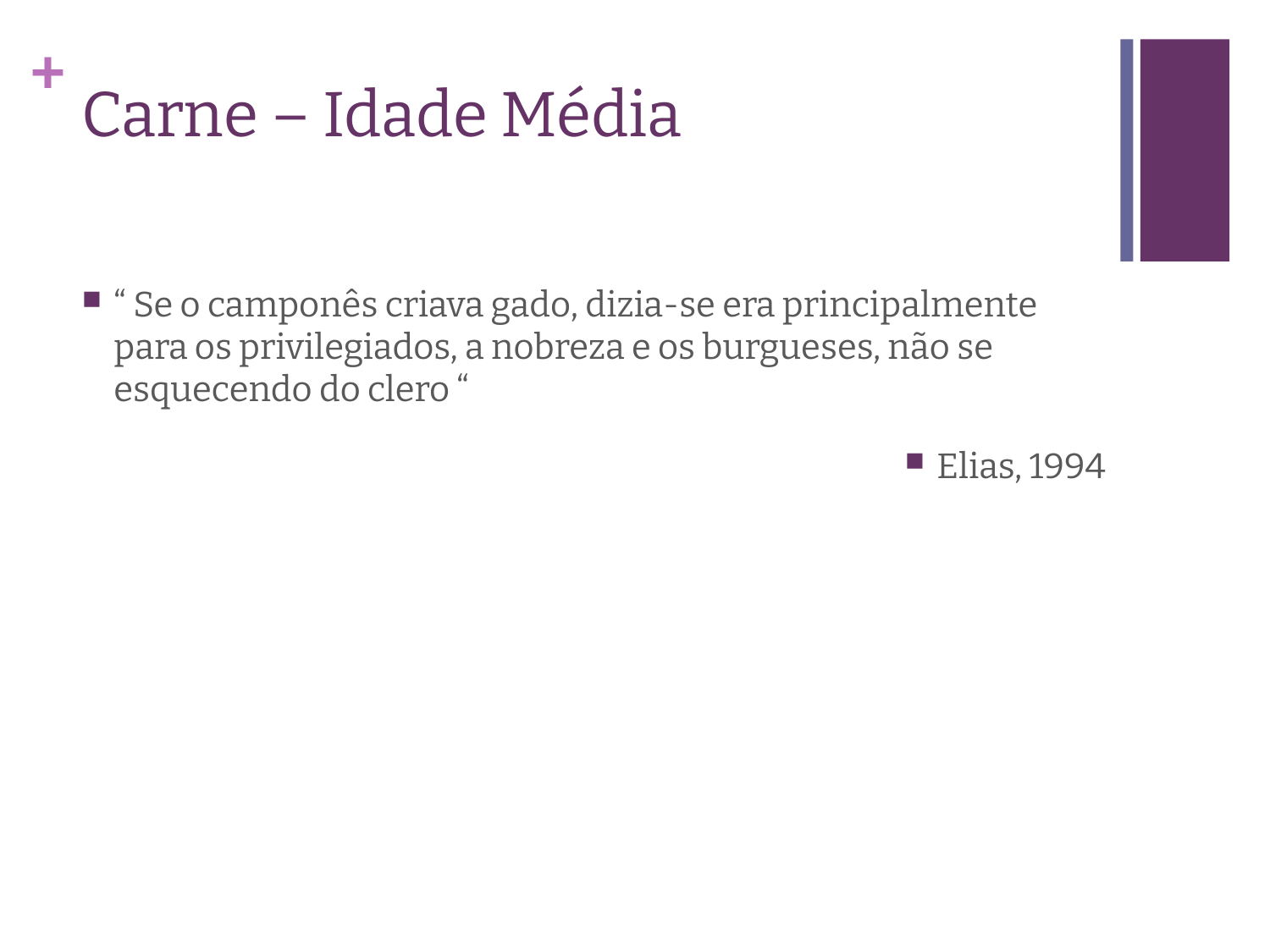

# Carne – Idade Média
“ Se o camponês criava gado, dizia-se era principalmente para os privilegiados, a nobreza e os burgueses, não se esquecendo do clero “
Elias, 1994